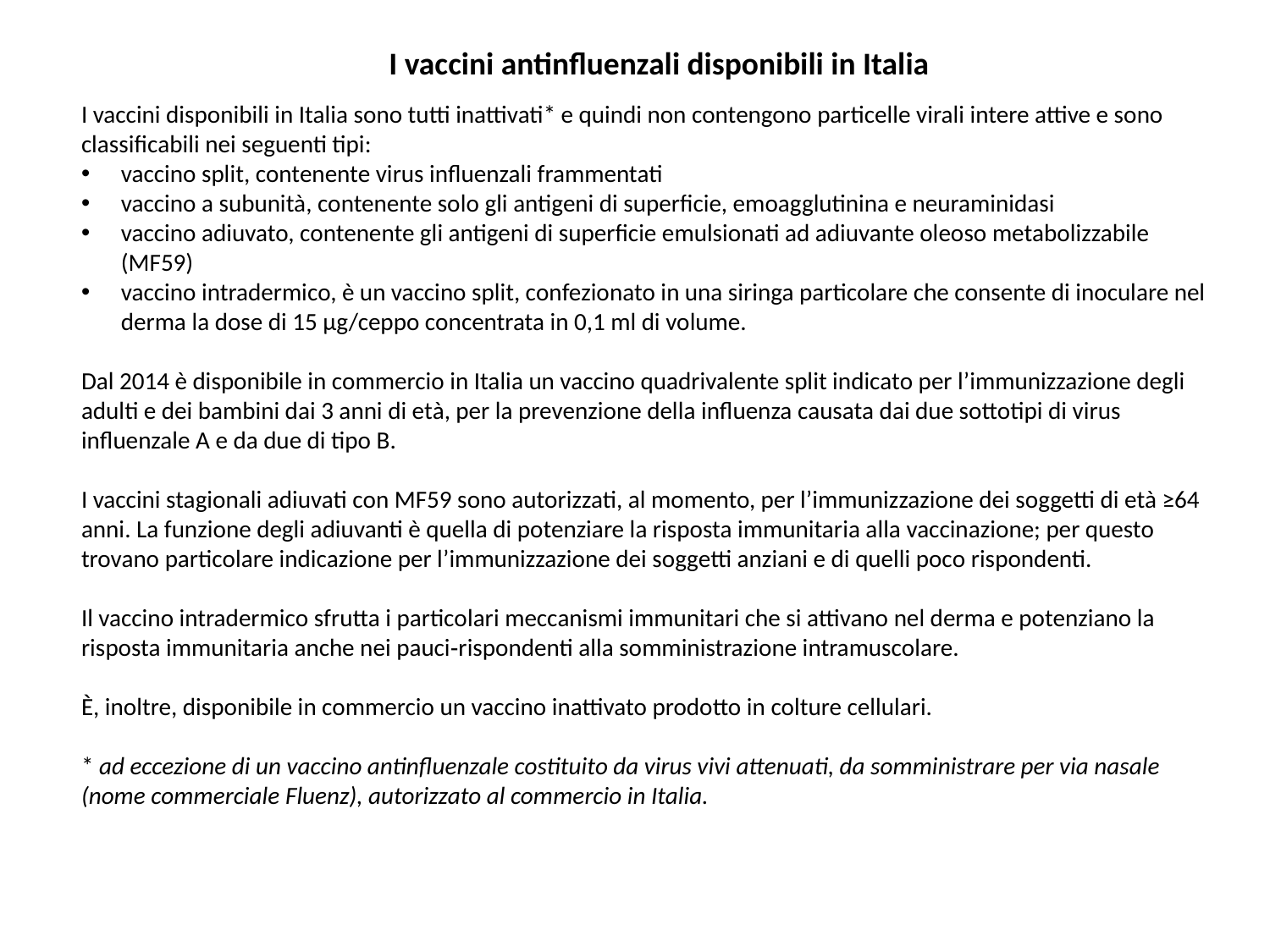

I vaccini antinfluenzali disponibili in Italia
I vaccini disponibili in Italia sono tutti inattivati* e quindi non contengono particelle virali intere attive e sono classificabili nei seguenti tipi:
vaccino split, contenente virus influenzali frammentati
vaccino a subunità, contenente solo gli antigeni di superficie, emoagglutinina e neuraminidasi
vaccino adiuvato, contenente gli antigeni di superficie emulsionati ad adiuvante oleoso metabolizzabile (MF59)
vaccino intradermico, è un vaccino split, confezionato in una siringa particolare che consente di inoculare nel derma la dose di 15 μg/ceppo concentrata in 0,1 ml di volume.

Dal 2014 è disponibile in commercio in Italia un vaccino quadrivalente split indicato per l’immunizzazione degli adulti e dei bambini dai 3 anni di età, per la prevenzione della influenza causata dai due sottotipi di virus influenzale A e da due di tipo B.

I vaccini stagionali adiuvati con MF59 sono autorizzati, al momento, per l’immunizzazione dei soggetti di età ≥64 anni. La funzione degli adiuvanti è quella di potenziare la risposta immunitaria alla vaccinazione; per questo trovano particolare indicazione per l’immunizzazione dei soggetti anziani e di quelli poco rispondenti.

Il vaccino intradermico sfrutta i particolari meccanismi immunitari che si attivano nel derma e potenziano la risposta immunitaria anche nei pauci‐rispondenti alla somministrazione intramuscolare.

È, inoltre, disponibile in commercio un vaccino inattivato prodotto in colture cellulari.

* ad eccezione di un vaccino antinfluenzale costituito da virus vivi attenuati, da somministrare per via nasale (nome commerciale Fluenz), autorizzato al commercio in Italia.